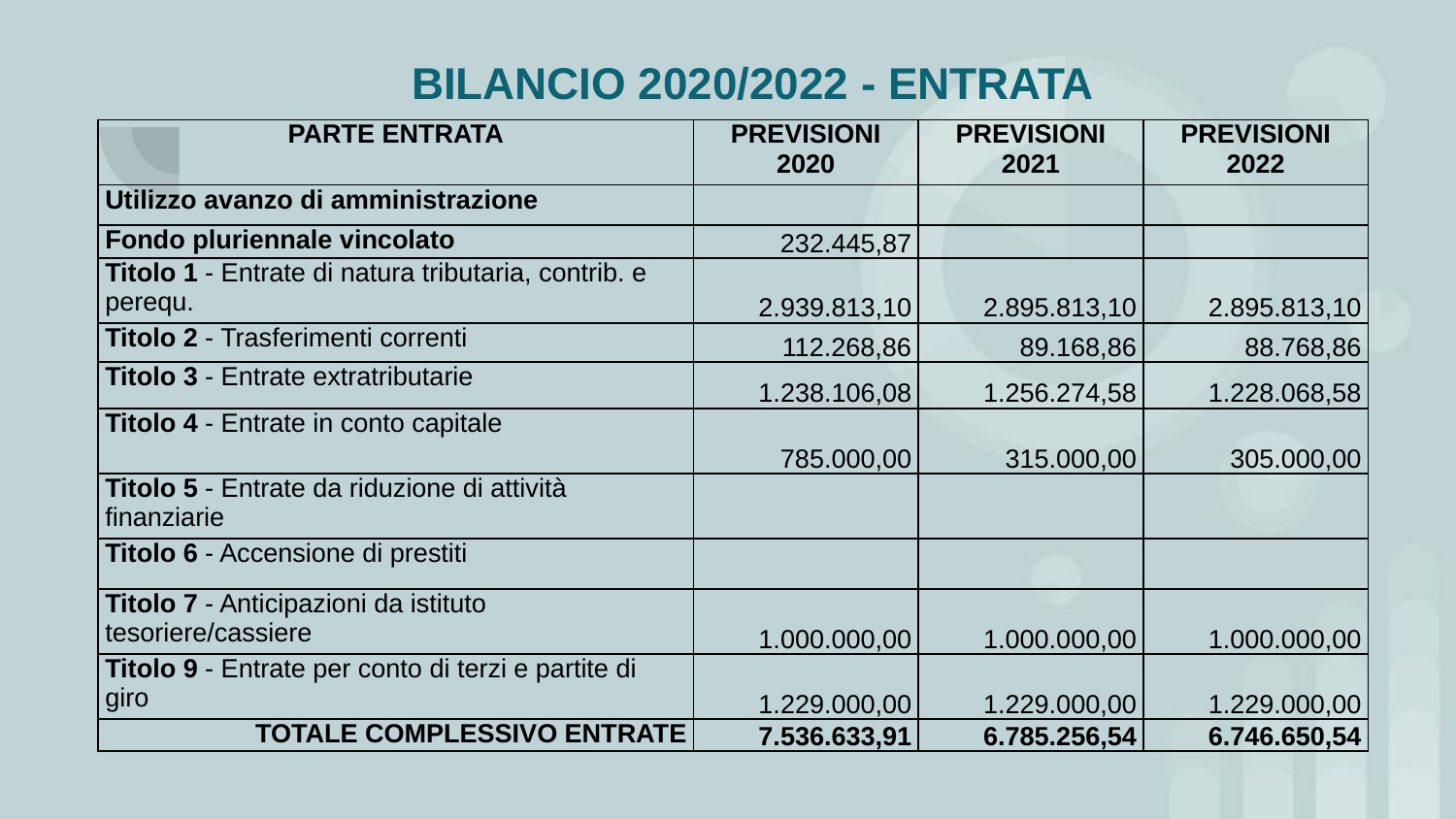

BILANCIO 2020/2022 - ENTRATA
| PARTE ENTRATA | PREVISIONI 2020 | PREVISIONI 2021 | PREVISIONI 2022 |
| --- | --- | --- | --- |
| Utilizzo avanzo di amministrazione |  |  |  |
| Fondo pluriennale vincolato | 232.445,87 |  |  |
| Titolo 1 - Entrate di natura tributaria, contrib. e perequ. | 2.939.813,10 | 2.895.813,10 | 2.895.813,10 |
| Titolo 2 - Trasferimenti correnti | 112.268,86 | 89.168,86 | 88.768,86 |
| Titolo 3 - Entrate extratributarie | 1.238.106,08 | 1.256.274,58 | 1.228.068,58 |
| Titolo 4 - Entrate in conto capitale | 785.000,00 | 315.000,00 | 305.000,00 |
| Titolo 5 - Entrate da riduzione di attività finanziarie |  |  |  |
| Titolo 6 - Accensione di prestiti |  |  |  |
| Titolo 7 - Anticipazioni da istituto tesoriere/cassiere | 1.000.000,00 | 1.000.000,00 | 1.000.000,00 |
| Titolo 9 - Entrate per conto di terzi e partite di giro | 1.229.000,00 | 1.229.000,00 | 1.229.000,00 |
| TOTALE COMPLESSIVO ENTRATE | 7.536.633,91 | 6.785.256,54 | 6.746.650,54 |